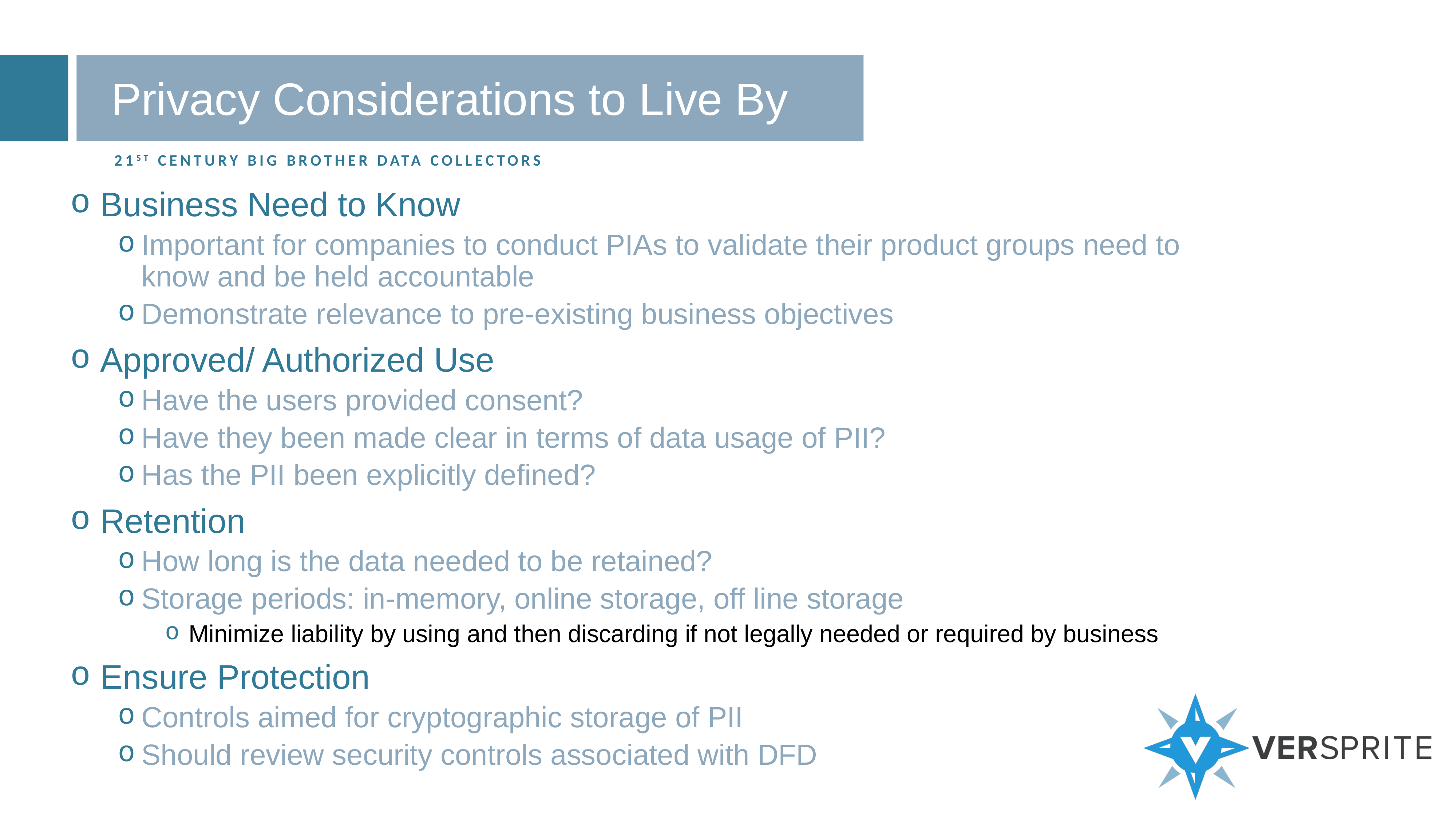

# Privacy Considerations to Live By
21st Century big brother data collectors
Business Need to Know
Important for companies to conduct PIAs to validate their product groups need to know and be held accountable
Demonstrate relevance to pre-existing business objectives
Approved/ Authorized Use
Have the users provided consent?
Have they been made clear in terms of data usage of PII?
Has the PII been explicitly defined?
Retention
How long is the data needed to be retained?
Storage periods: in-memory, online storage, off line storage
Minimize liability by using and then discarding if not legally needed or required by business
Ensure Protection
Controls aimed for cryptographic storage of PII
Should review security controls associated with DFD